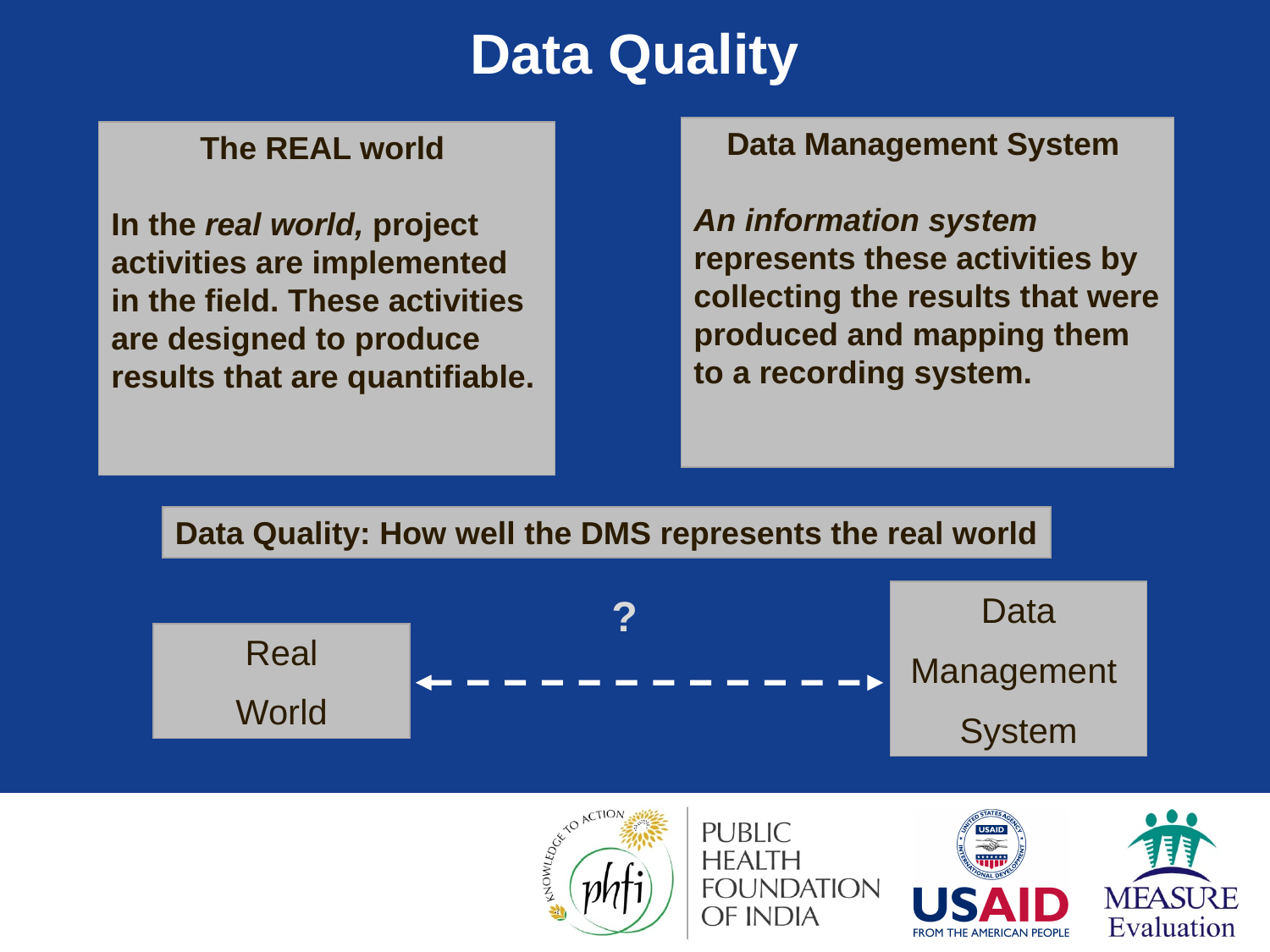

# Data Quality
Data Management System

An information system represents these activities by collecting the results that were produced and mapping them to a recording system.
The REAL world

In the real world, project activities are implemented in the field. These activities are designed to produce results that are quantifiable.
Data Quality: How well the DMS represents the real world
Data
Management
System
?
Real
World